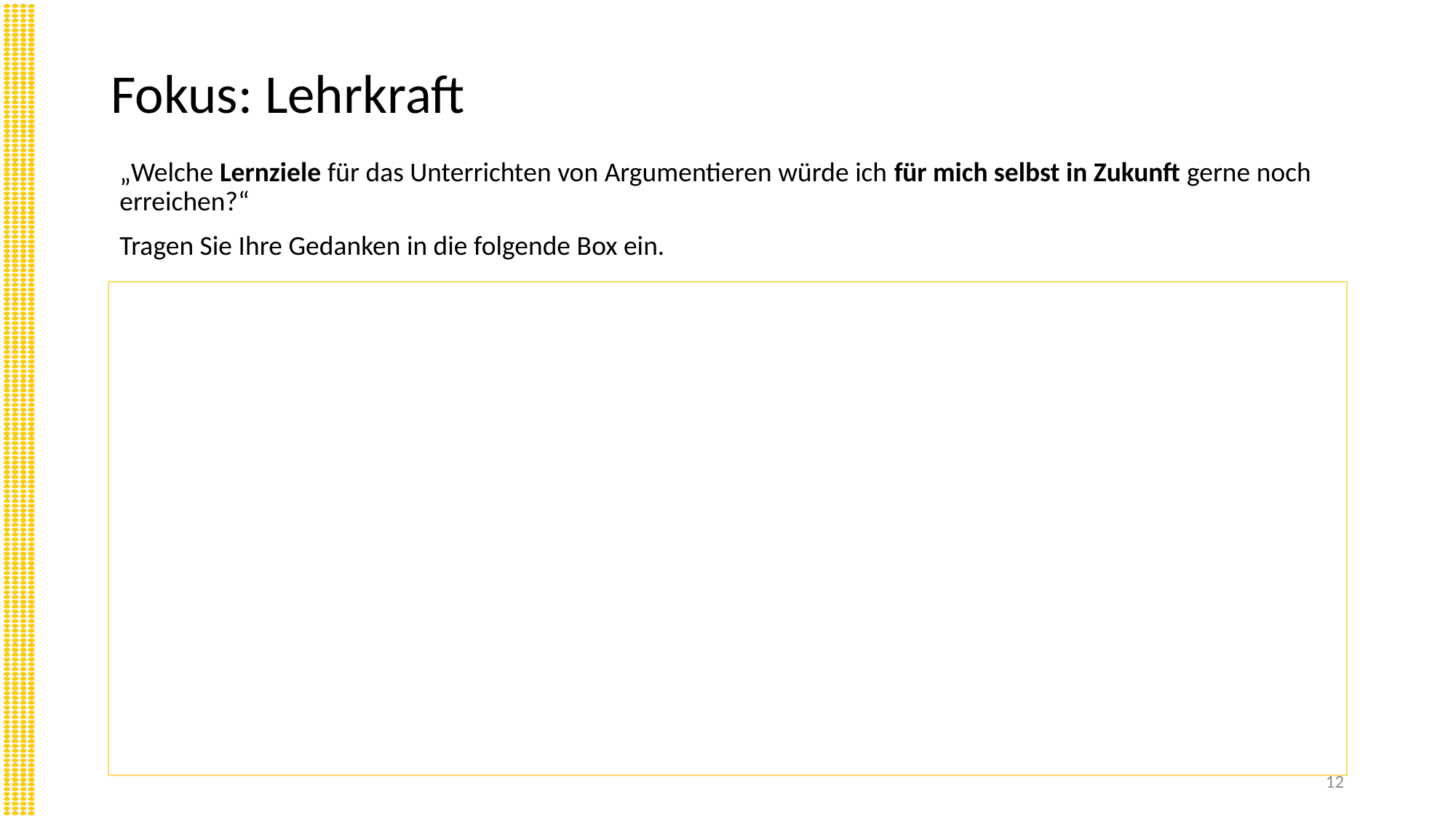

# Fokus: Lehrkraft
„Welche Lernziele für das Unterrichten von Argumentieren würde ich für mich selbst in Zukunft gerne noch erreichen?“
Tragen Sie Ihre Gedanken in die folgende Box ein.

12